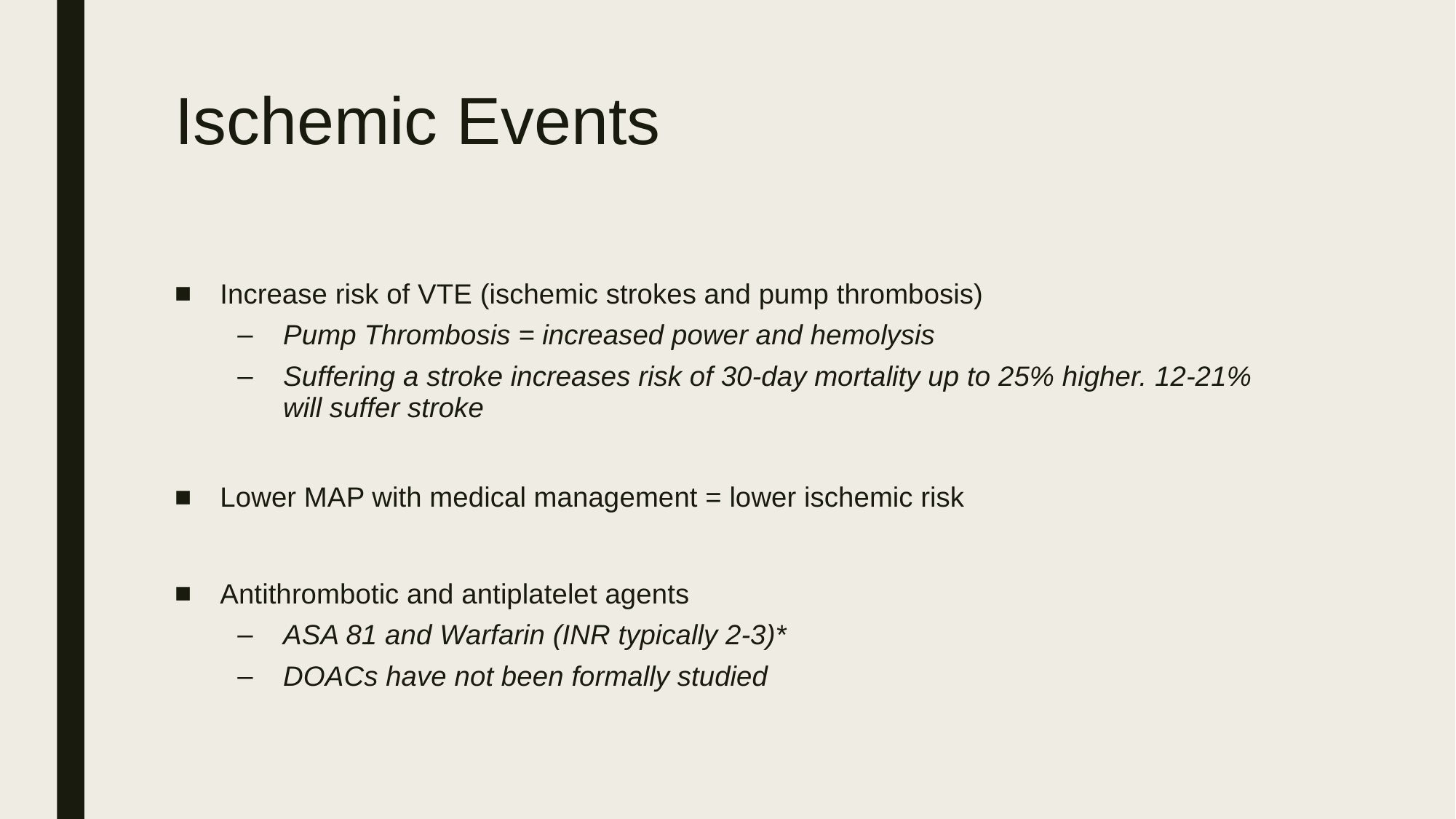

# Ischemic Events
Increase risk of VTE (ischemic strokes and pump thrombosis)
Pump Thrombosis = increased power and hemolysis
Suffering a stroke increases risk of 30-day mortality up to 25% higher. 12-21% will suffer stroke

Lower MAP with medical management = lower ischemic risk

Antithrombotic and antiplatelet agents
ASA 81 and Warfarin (INR typically 2-3)*
DOACs have not been formally studied